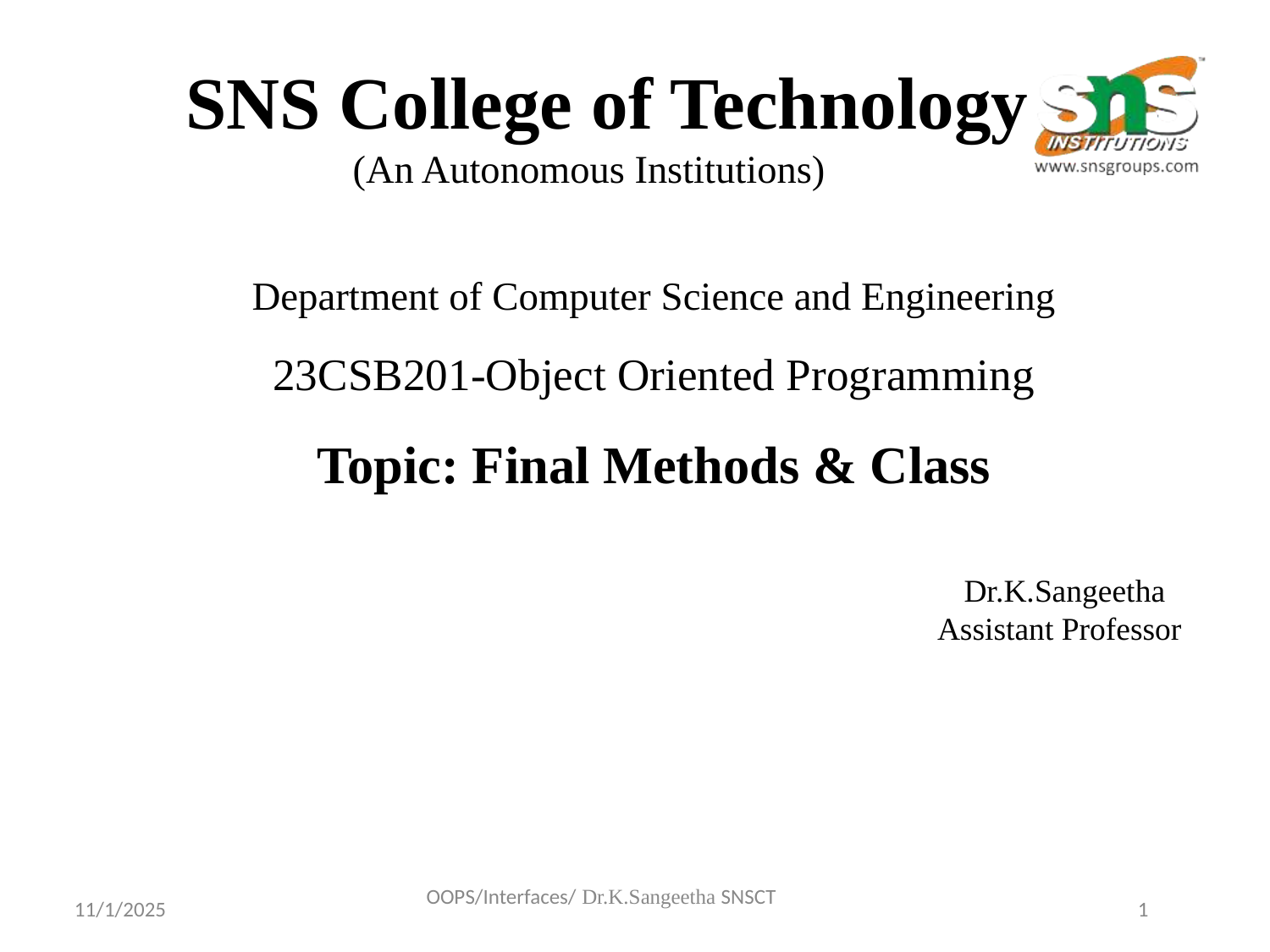

# SNS College of Technology (An Autonomous Institutions)
Department of Computer Science and Engineering
23CSB201-Object Oriented Programming
Topic: Final Methods & Class

Dr.K.Sangeetha
Assistant Professor
OOPS/Interfaces/ Dr.K.Sangeetha SNSCT
11/1/2025
1